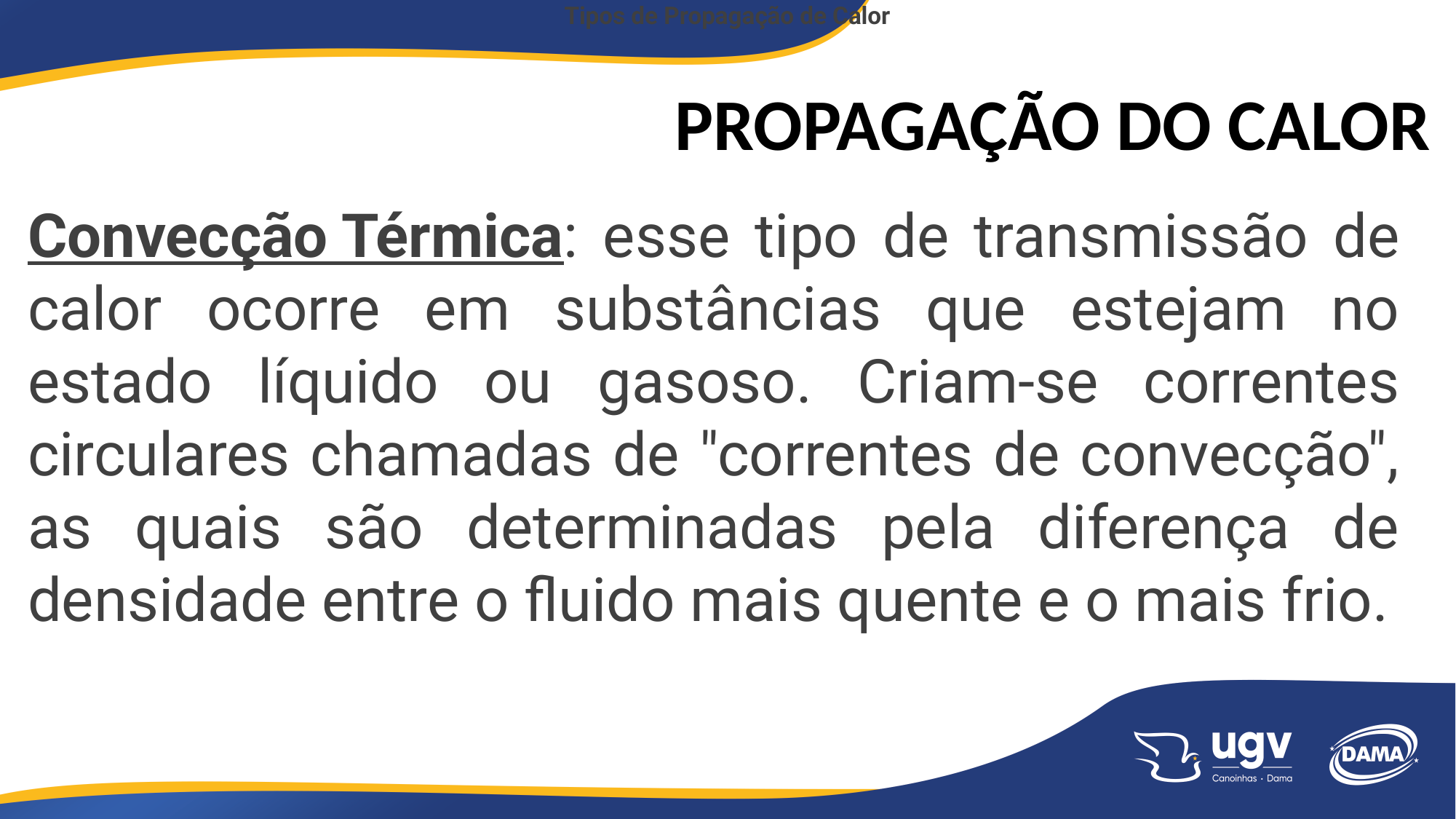

Tipos de Propagação de Calor

PROPAGAÇÃO DO CALOR

Convecção Térmica: esse tipo de transmissão de calor ocorre em substâncias que estejam no estado líquido ou gasoso. Criam-se correntes circulares chamadas de "correntes de convecção", as quais são determinadas pela diferença de densidade entre o fluido mais quente e o mais frio.